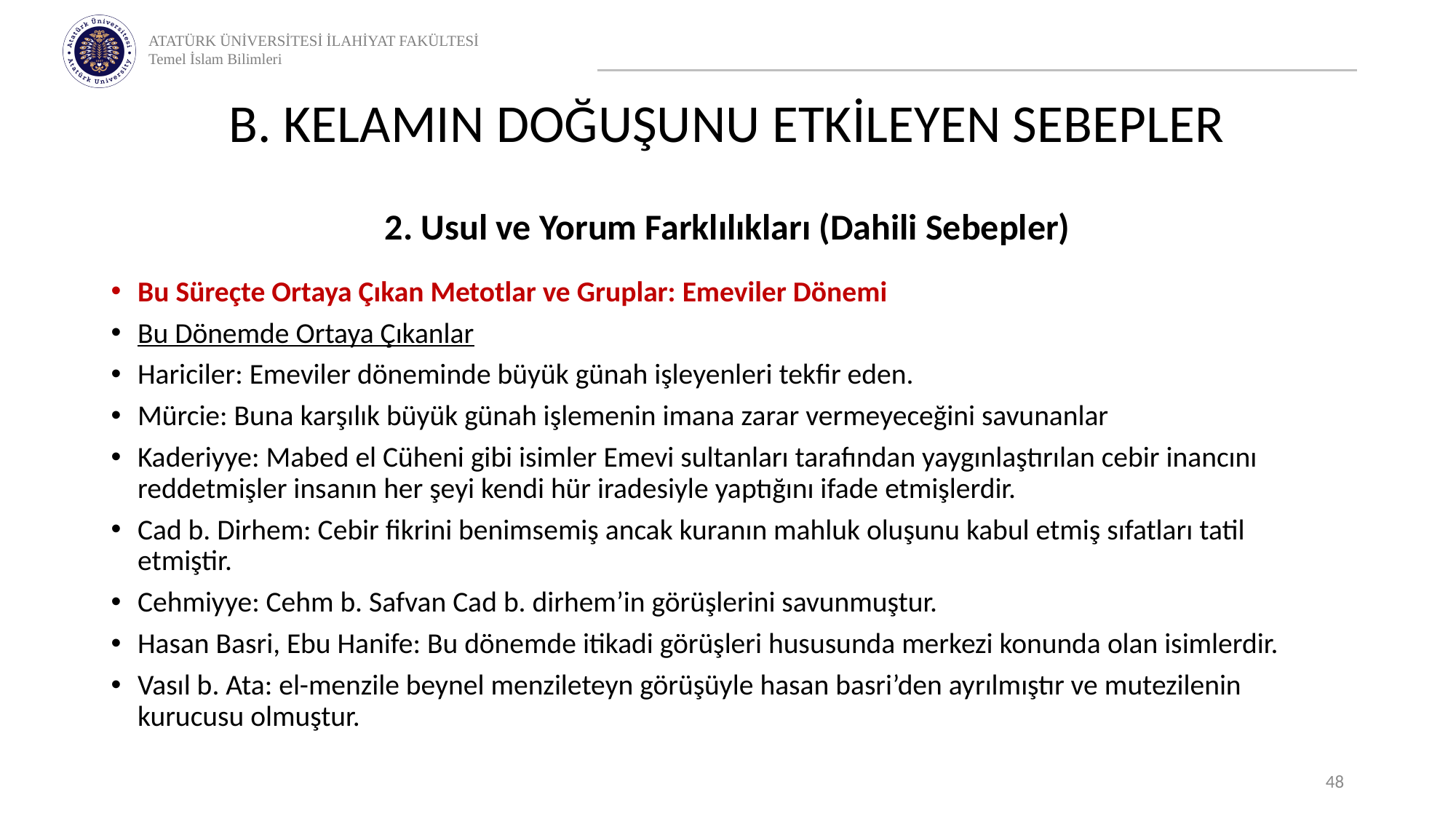

# B. KELAMIN DOĞUŞUNU ETKİLEYEN SEBEPLER

2. Usul ve Yorum Farklılıkları (Dahili Sebepler)
Bu Süreçte Ortaya Çıkan Metotlar ve Gruplar: Emeviler Dönemi
Bu Dönemde Ortaya Çıkanlar
Hariciler: Emeviler döneminde büyük günah işleyenleri tekfir eden.
Mürcie: Buna karşılık büyük günah işlemenin imana zarar vermeyeceğini savunanlar
Kaderiyye: Mabed el Cüheni gibi isimler Emevi sultanları tarafından yaygınlaştırılan cebir inancını reddetmişler insanın her şeyi kendi hür iradesiyle yaptığını ifade etmişlerdir.
Cad b. Dirhem: Cebir fikrini benimsemiş ancak kuranın mahluk oluşunu kabul etmiş sıfatları tatil etmiştir.
Cehmiyye: Cehm b. Safvan Cad b. dirhem’in görüşlerini savunmuştur.
Hasan Basri, Ebu Hanife: Bu dönemde itikadi görüşleri hususunda merkezi konunda olan isimlerdir.
Vasıl b. Ata: el-menzile beynel menzileteyn görüşüyle hasan basri’den ayrılmıştır ve mutezilenin kurucusu olmuştur.

48